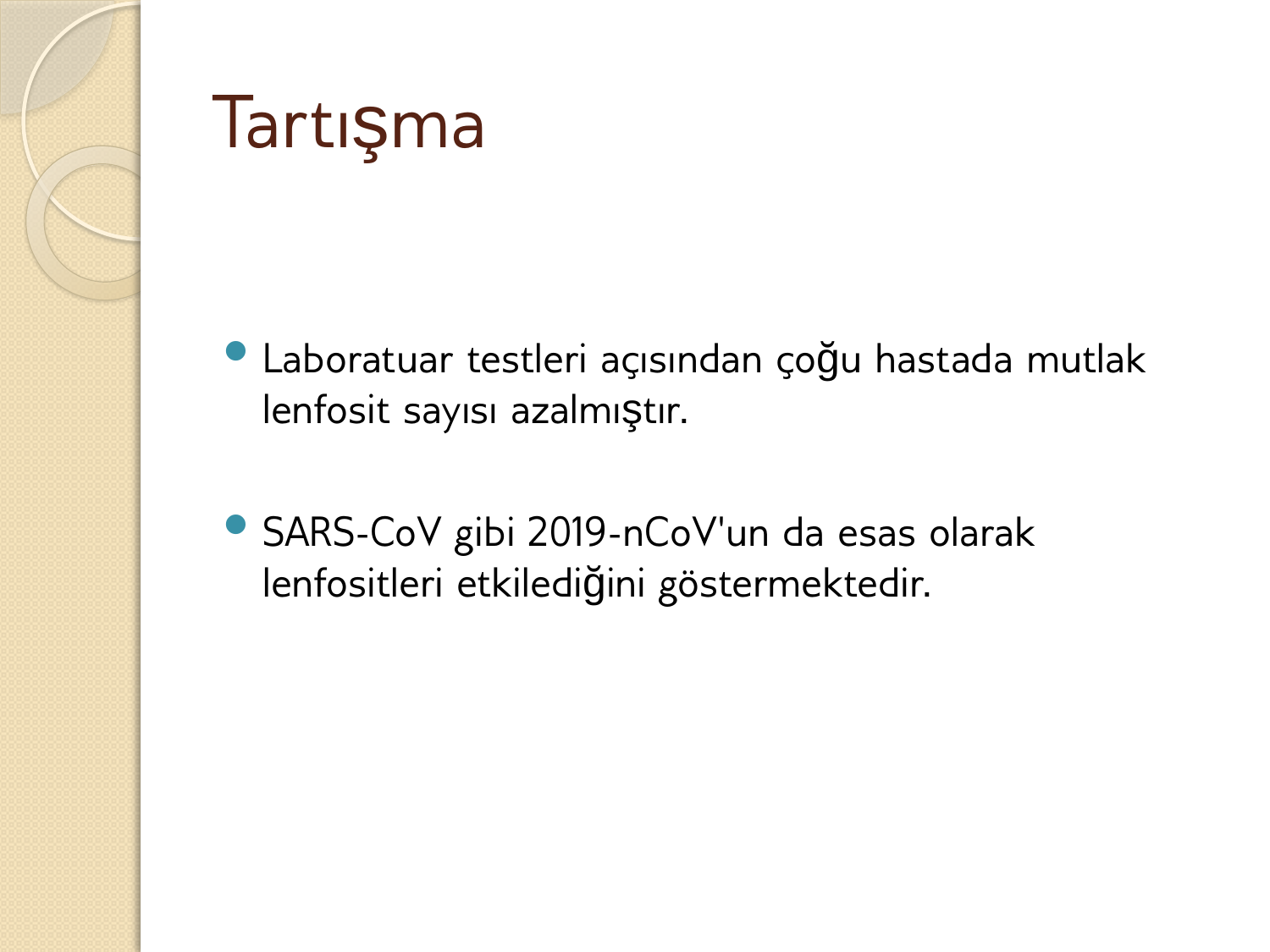

# Tartışma

Laboratuar testleri açısından çoğu hastada mutlak lenfosit sayısı azalmıştır.

SARS-CoV gibi 2019-nCoV'un da esas olarak lenfositleri etkilediğini göstermektedir.